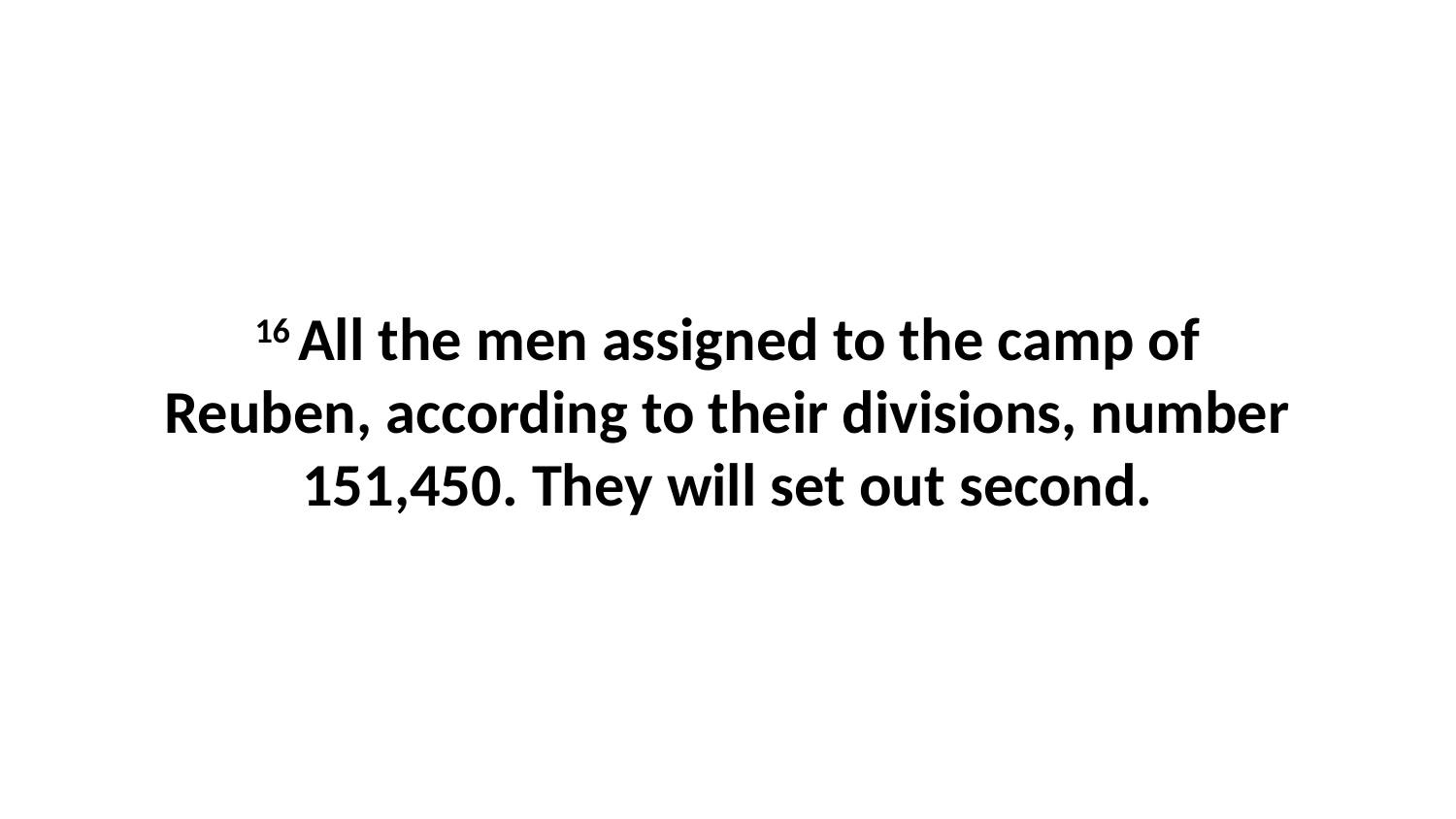

16 All the men assigned to the camp of Reuben, according to their divisions, number 151,450. They will set out second.